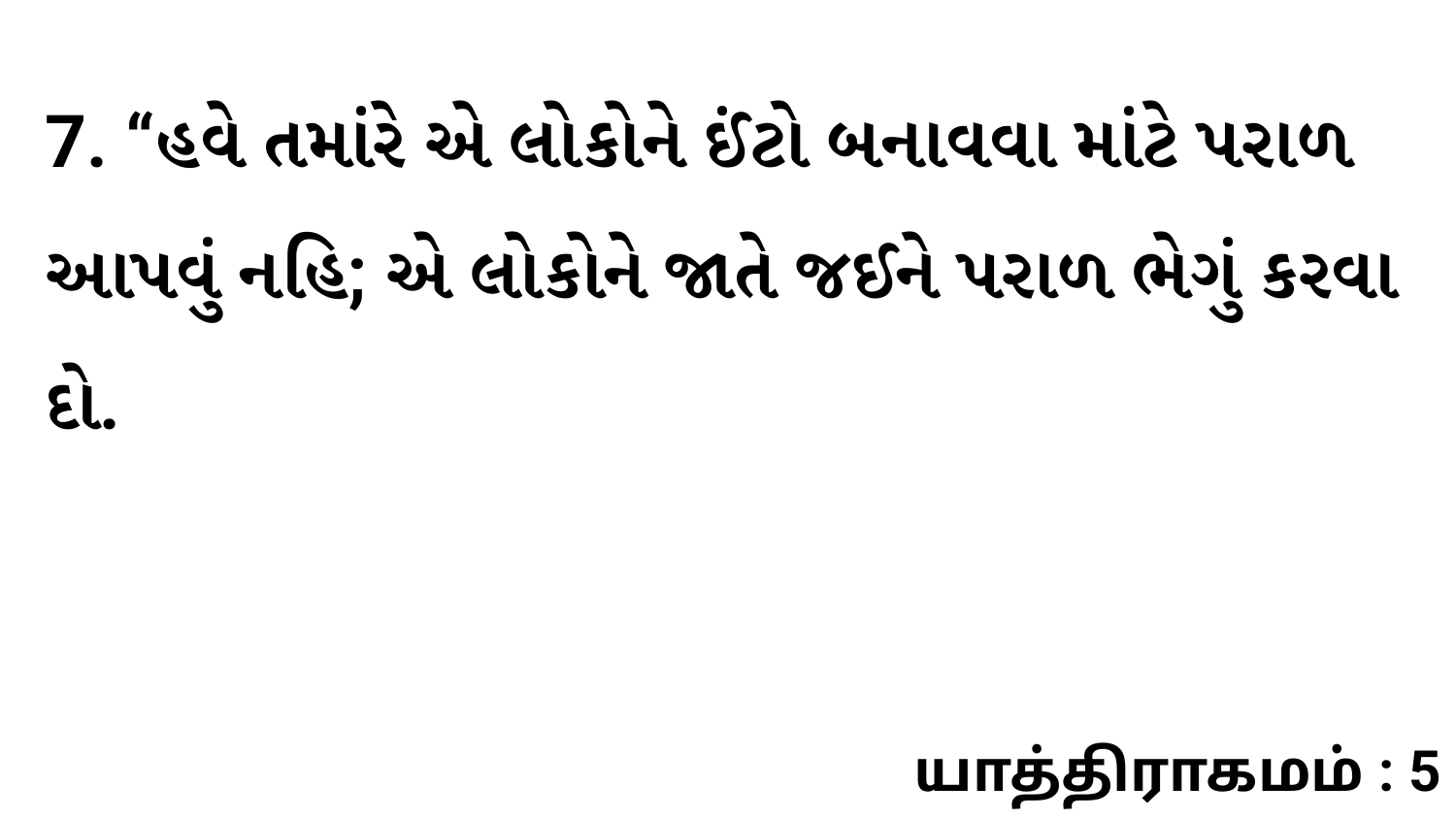

7. “હવે તમાંરે એ લોકોને ઈંટો બનાવવા માંટે પરાળ આપવું નહિ; એ લોકોને જાતે જઈને પરાળ ભેગું કરવા દો.
யாத்திராகமம் : 5